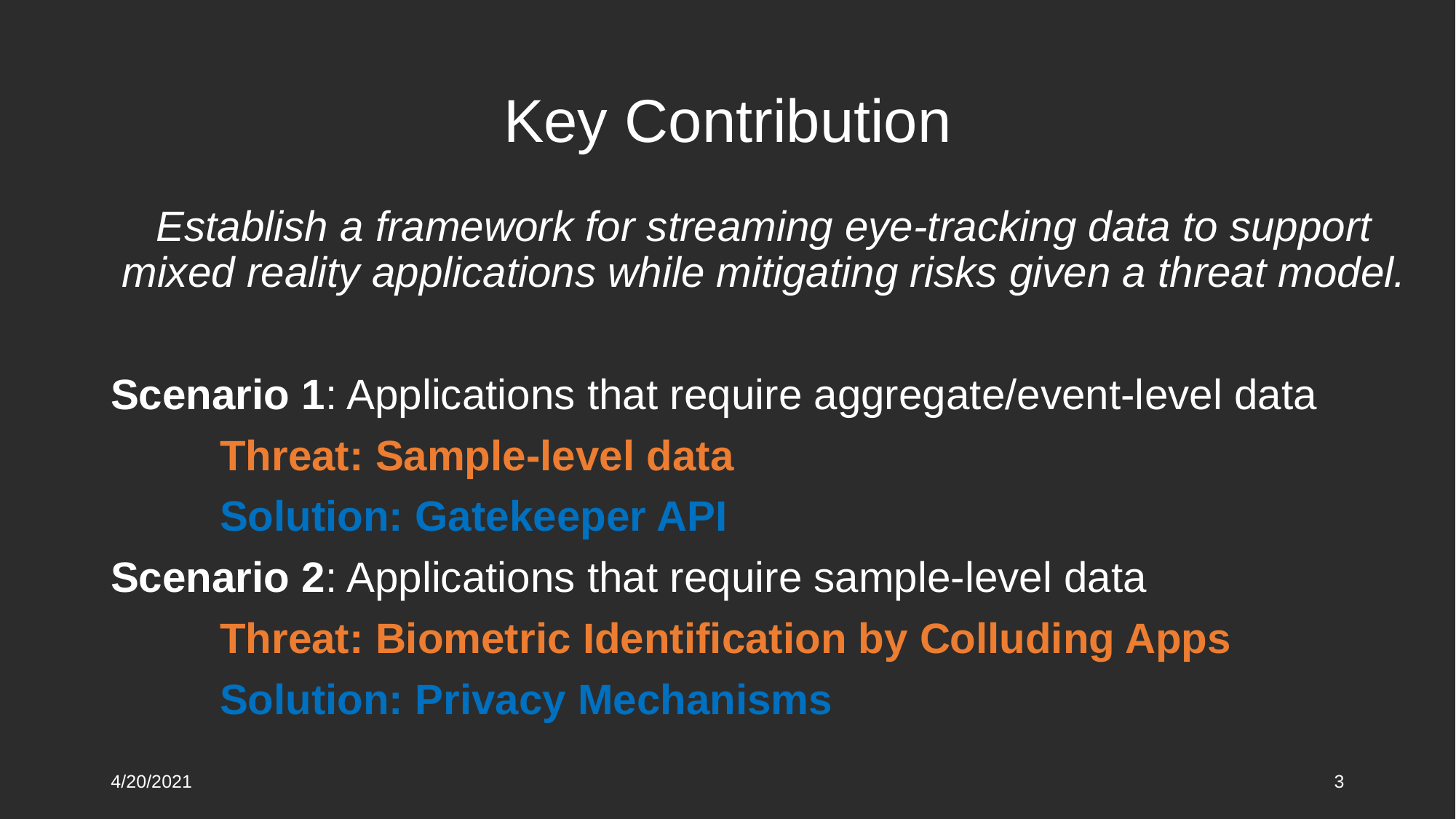

# Key Contribution
Establish a framework for streaming eye-tracking data to support mixed reality applications while mitigating risks given a threat model.

Scenario 1: Applications that require aggregate/event-level data
	Threat: Sample-level data
	Solution: Gatekeeper API
Scenario 2: Applications that require sample-level data
	Threat: Biometric Identification by Colluding Apps
	Solution: Privacy Mechanisms
4/20/2021
3